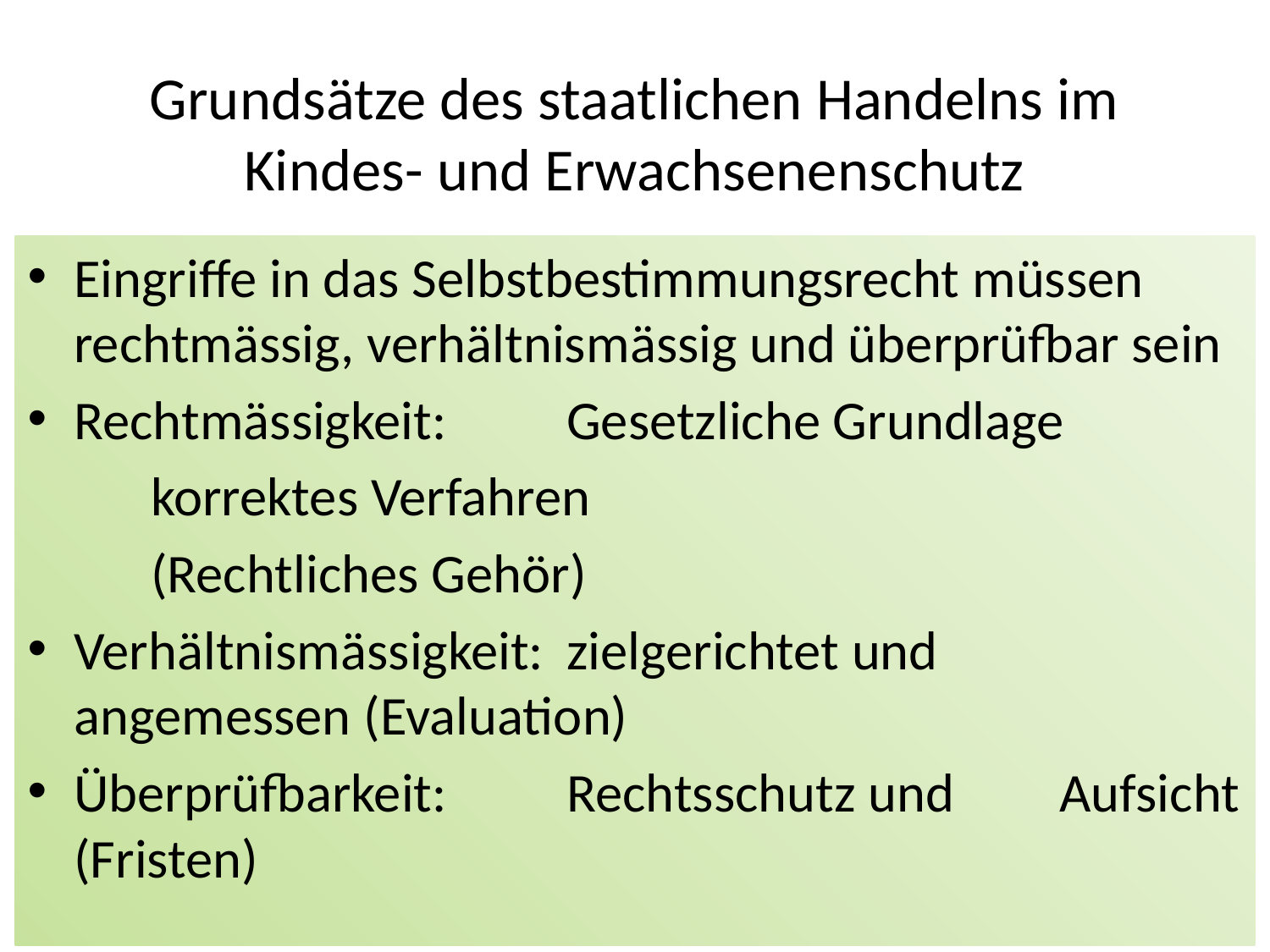

# Grundsätze des staatlichen Handelns im Kindes- und Erwachsenenschutz
Eingriffe in das Selbstbestimmungsrecht müssen rechtmässig, verhältnismässig und überprüfbar sein
Rechtmässigkeit: 		Gesetzliche Grundlage
					korrektes Verfahren
					(Rechtliches Gehör)
Verhältnismässigkeit: 	zielgerichtet und 						angemessen (Evaluation)
Überprüfbarkeit: 		Rechtsschutz und 						Aufsicht (Fristen)